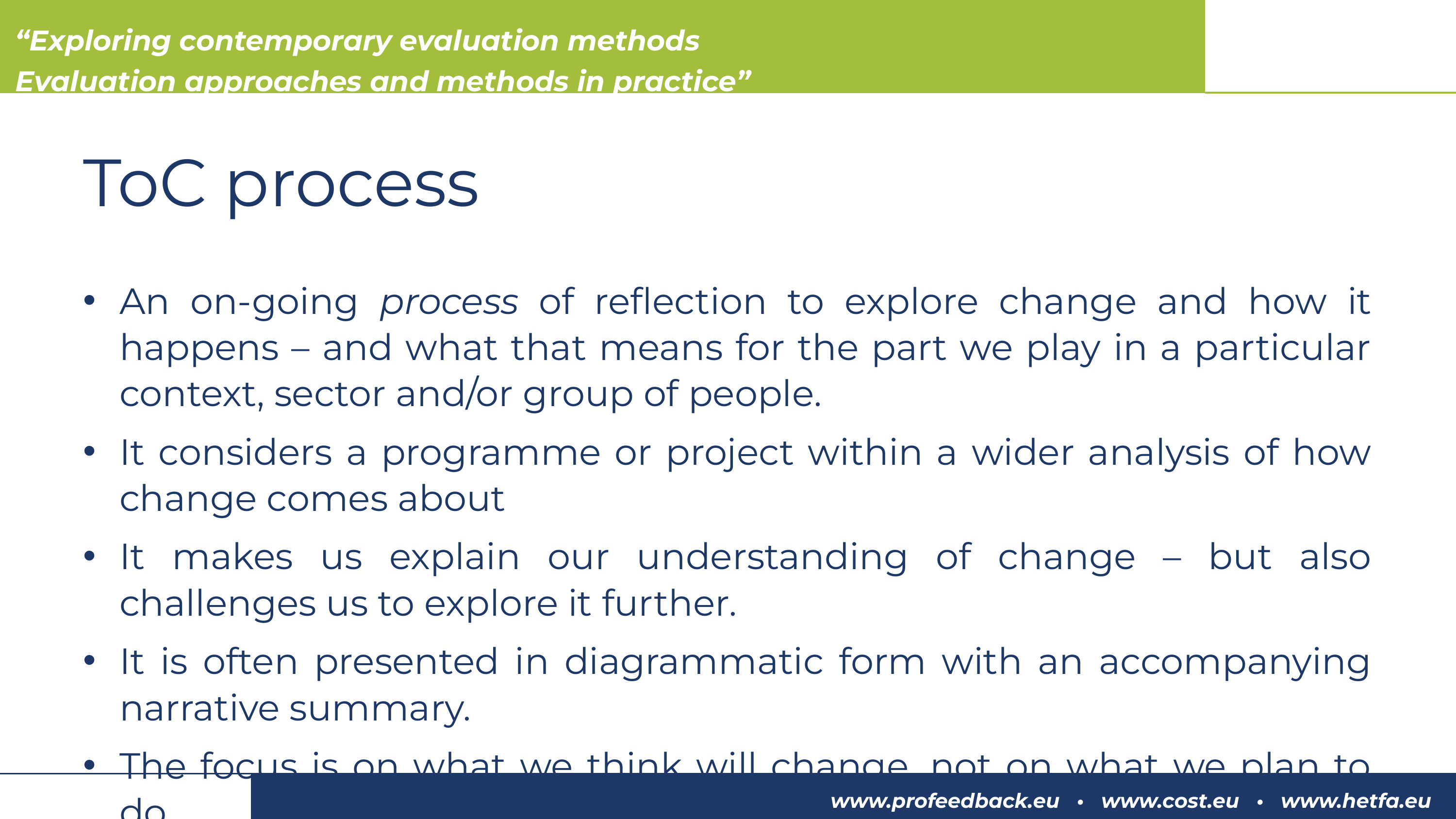

“Exploring contemporary evaluation methods  Evaluation approaches and methods in practice”
ToC process

An on-going process of reflection to explore change and how it happens – and what that means for the part we play in a particular context, sector and/or group of people.
It considers a programme or project within a wider analysis of how change comes about
It makes us explain our understanding of change – but also challenges us to explore it further.
It is often presented in diagrammatic form with an accompanying narrative summary.
The focus is on what we think will change, not on what we plan to do.

www.profeedback.eu   •   www.cost.eu   •   www.hetfa.eu